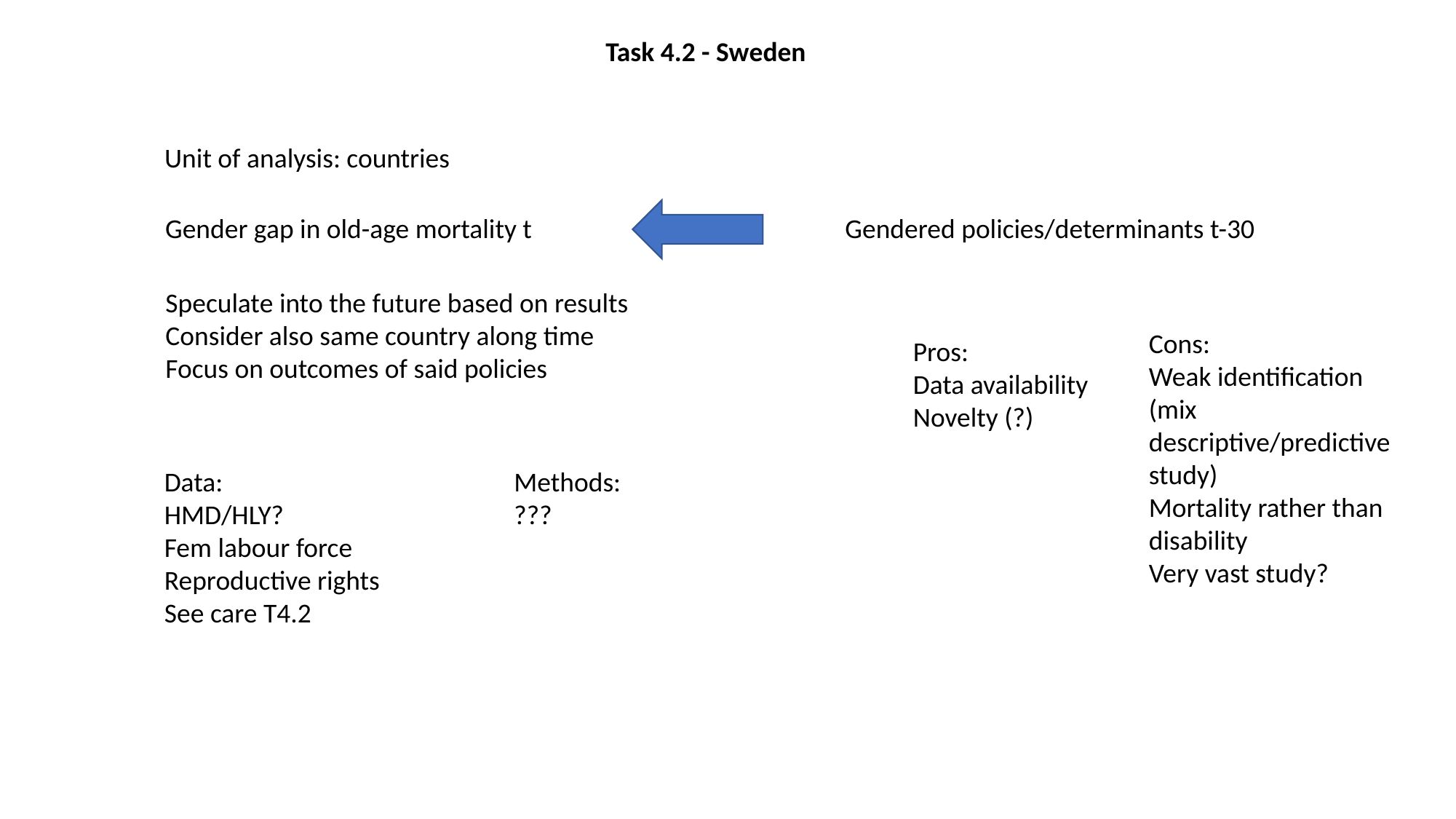

Task 4.2 - Sweden
Unit of analysis: countries

Gender gap in old-age mortality t
Gendered policies/determinants t-30
Speculate into the future based on results
Consider also same country along time
Focus on outcomes of said policies
Cons:
Weak identification (mix descriptive/predictive study)
Mortality rather than disability
Very vast study?
Pros:
Data availability
Novelty (?)
Data:
HMD/HLY?
Fem labour force
Reproductive rights
See care T4.2
Methods:
???